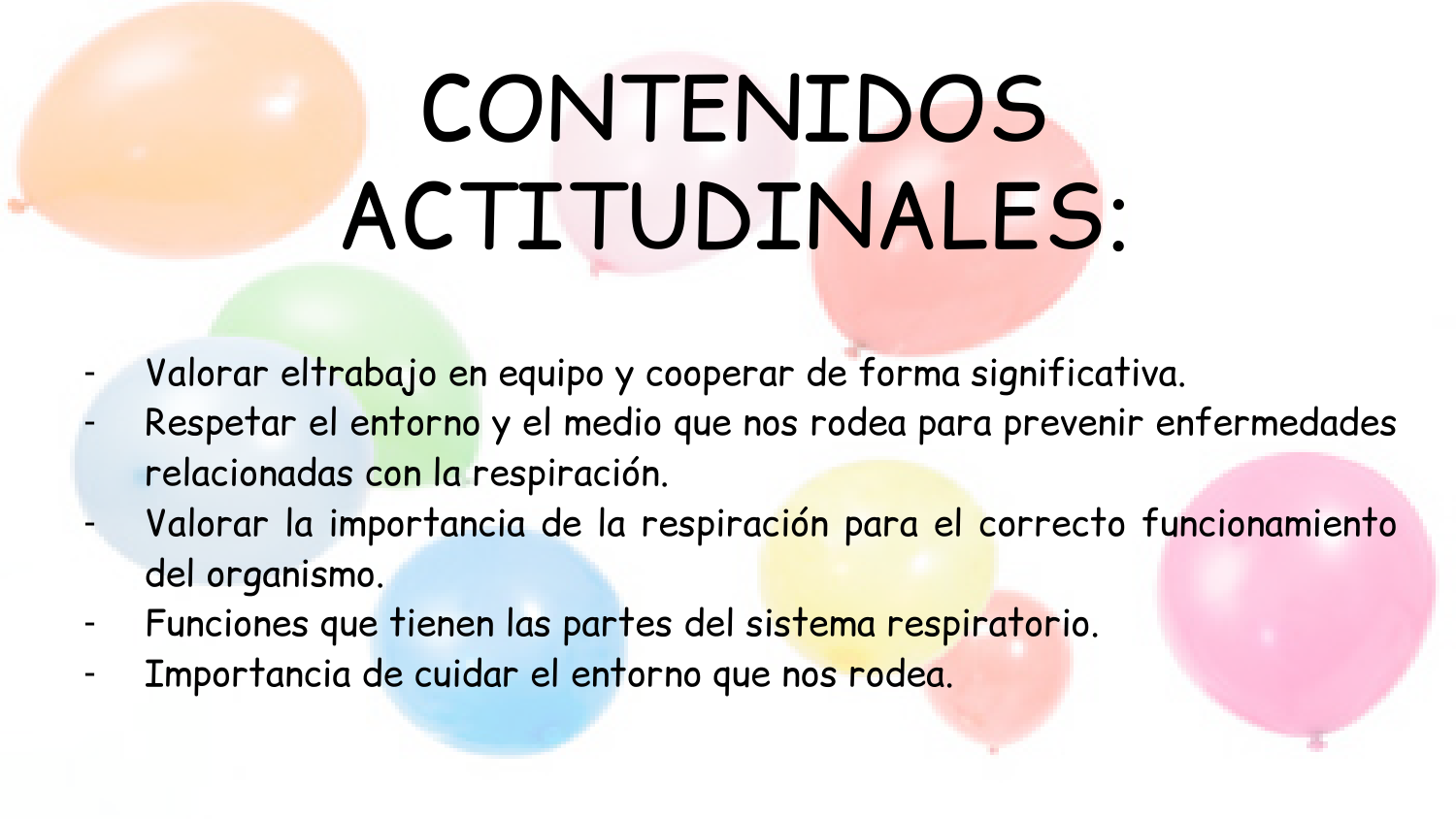

# CONTENIDOS ACTITUDINALES:
Valorar eltrabajo en equipo y cooperar de forma significativa.
Respetar el entorno y el medio que nos rodea para prevenir enfermedades relacionadas con la respiración.
Valorar la importancia de la respiración para el correcto funcionamiento del organismo.
Funciones que tienen las partes del sistema respiratorio.
Importancia de cuidar el entorno que nos rodea.